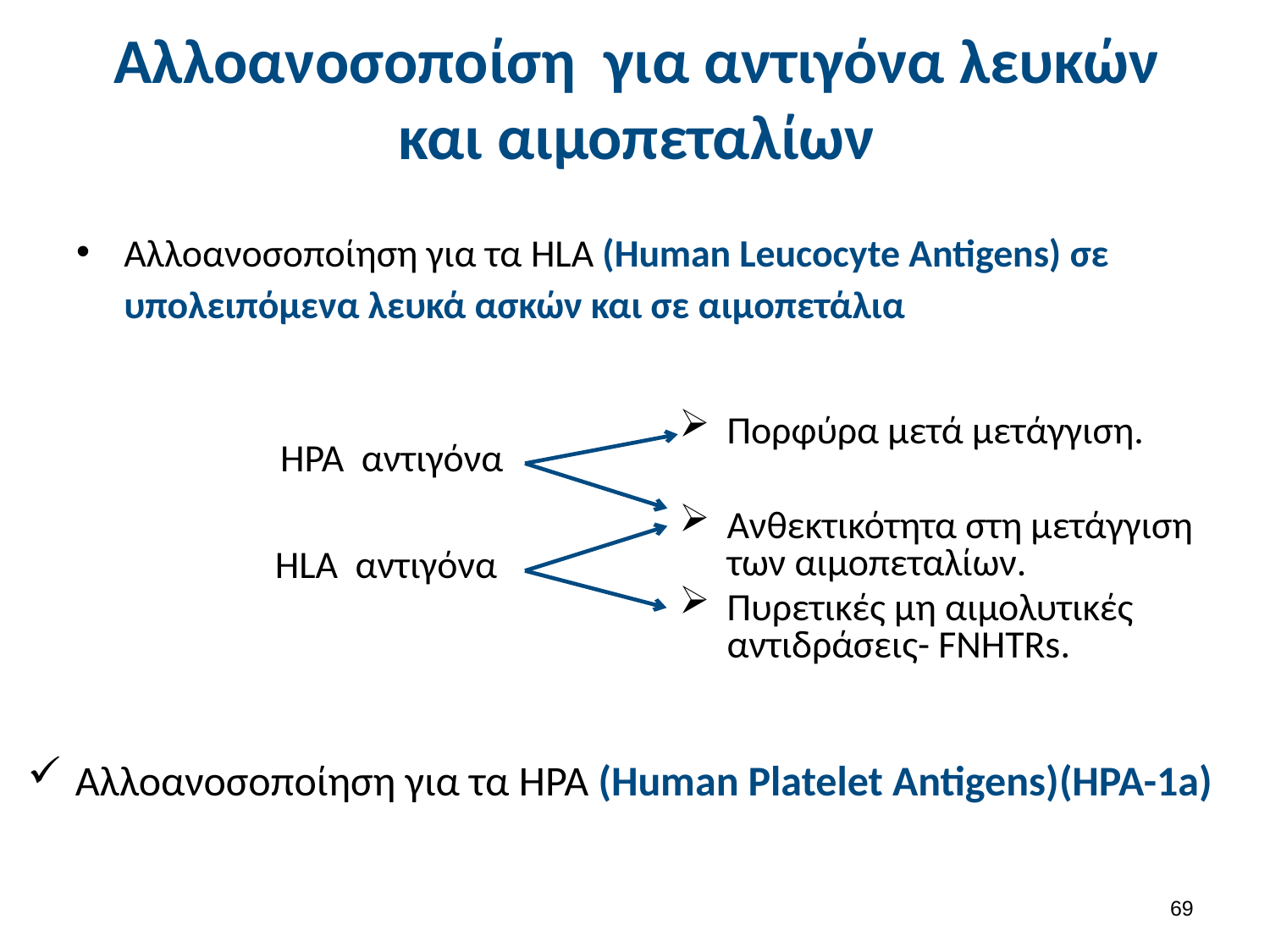

# Αλλοανοσοποίση  για αντιγόνα λευκών και αιμοπεταλίων
Αλλοανοσοποίηση για τα HLA (Human Leucocyte Antigens) σε υπολειπόμενα λευκά ασκών και σε αιμοπετάλια
Πορφύρα μετά μετάγγιση.
HPA  αντιγόνα

Ανθεκτικότητα στη μετάγγιση των αιμοπεταλίων.
Πυρετικές μη αιμολυτικές αντιδράσεις- FNHTRs.

HLA  αντιγόνα
Αλλοανοσοποίηση για τα HPA (Human Platelet Antigens)(HPA-1a)
69